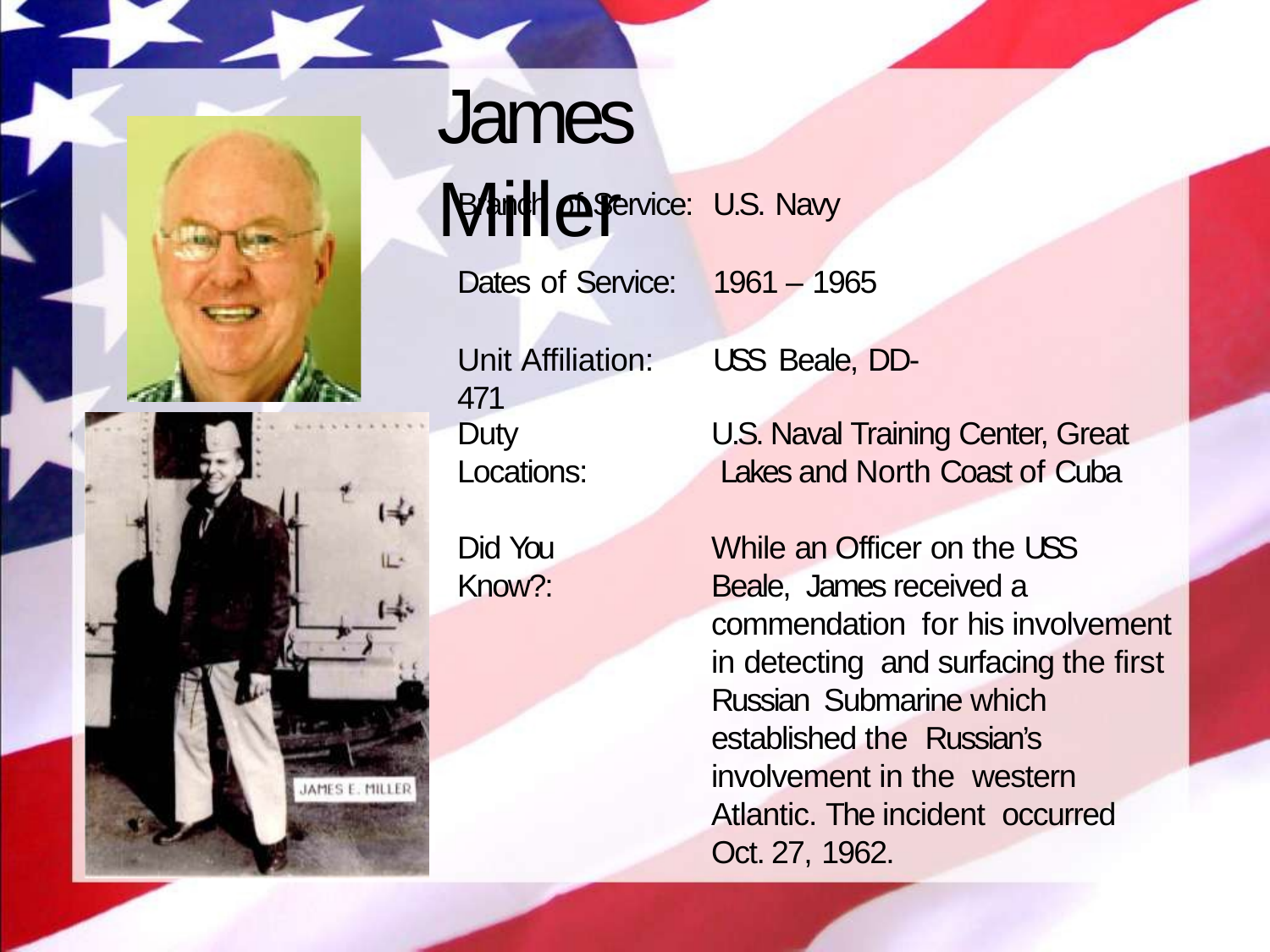

# James Miller

Branch of Service:	U.S. Navy

Dates of Service:	1961 – 1965

Unit Affiliation:	USS   Beale, DD-471
Duty Locations:
U.S. Naval Training Center, Great  Lakes and North Coast of Cuba

Did You Know?:
While an Officer on the USS   Beale,  James received a commendation  for his involvement in detecting  and surfacing the first Russian  Submarine which established the  Russian’s involvement in the  western Atlantic. The incident  occurred Oct. 27, 1962.